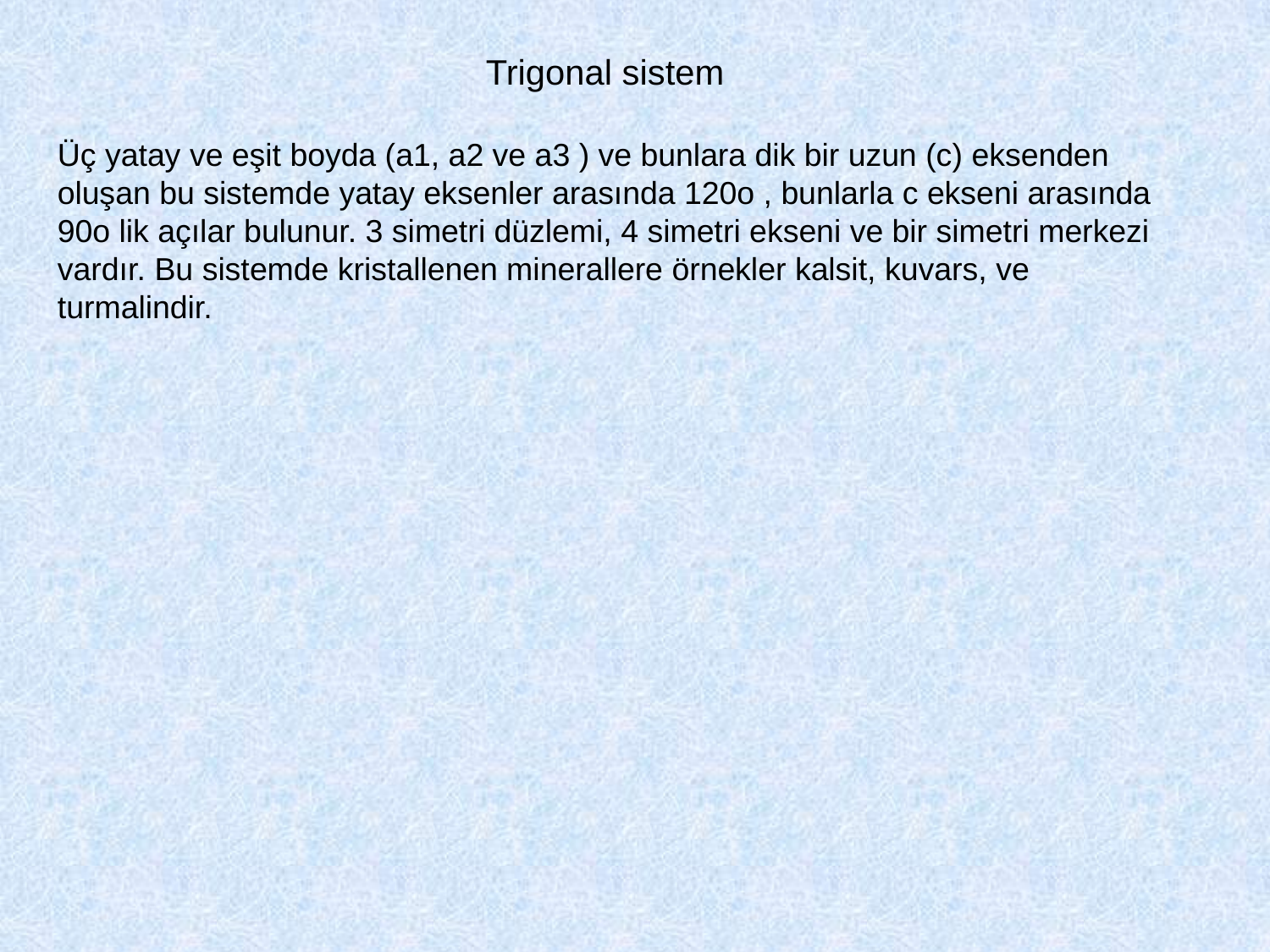

Trigonal sistem

Üç yatay ve eşit boyda (a1, a2 ve a3 ) ve bunlara dik bir uzun (c) eksenden oluşan bu sistemde yatay eksenler arasında 120o , bunlarla c ekseni arasında 90o lik açılar bulunur. 3 simetri düzlemi, 4 simetri ekseni ve bir simetri merkezi vardır. Bu sistemde kristallenen minerallere örnekler kalsit, kuvars, ve turmalindir.